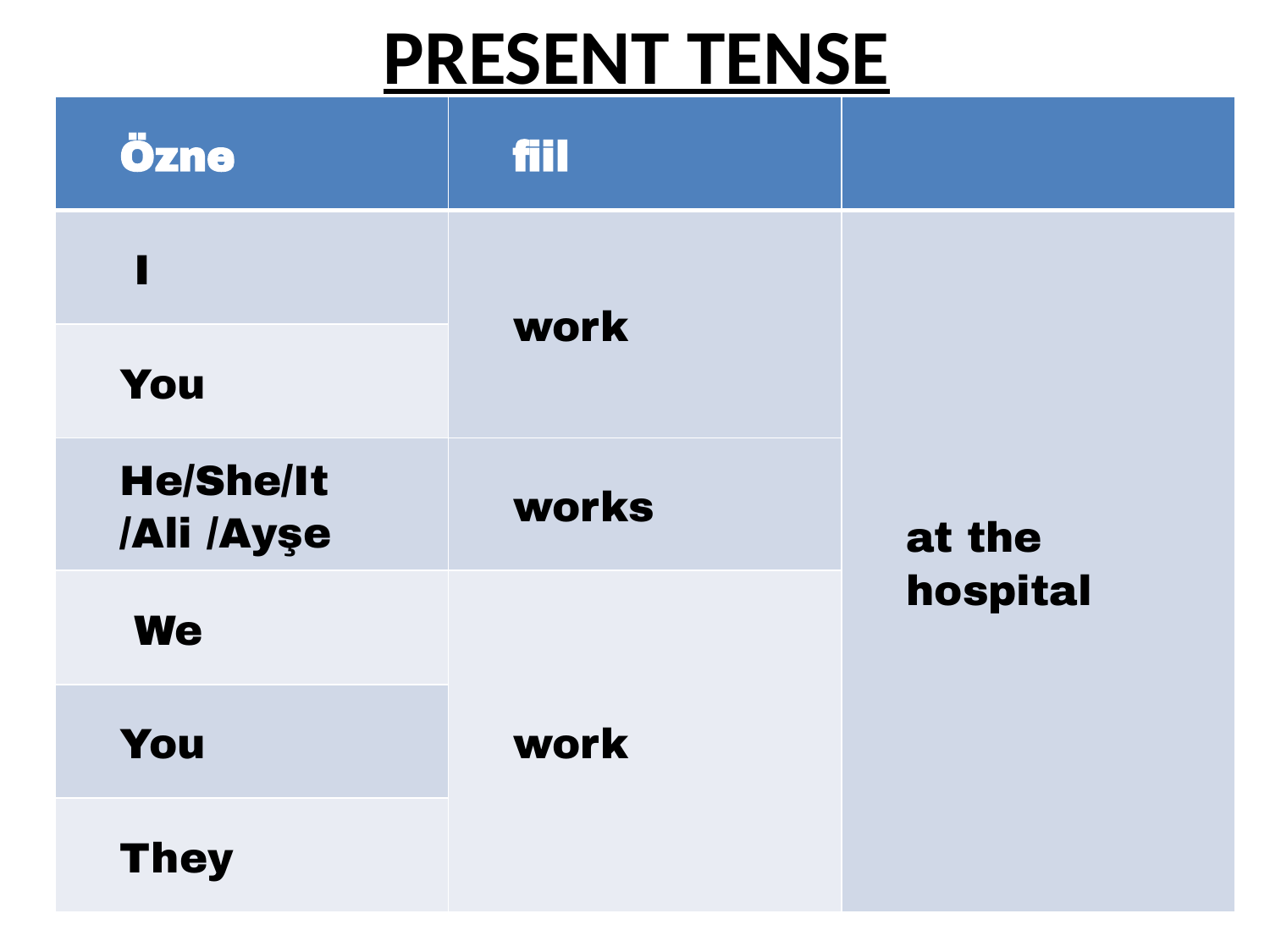

# PRESENT TENSE
| Özne | fiil |  |
| --- | --- | --- |
| I | work | at the hospital |
| You |  |  |
| He/She/It /Ali /Ayşe | works |  |
| We | work |  |
| You |  |  |
| They |  |  |